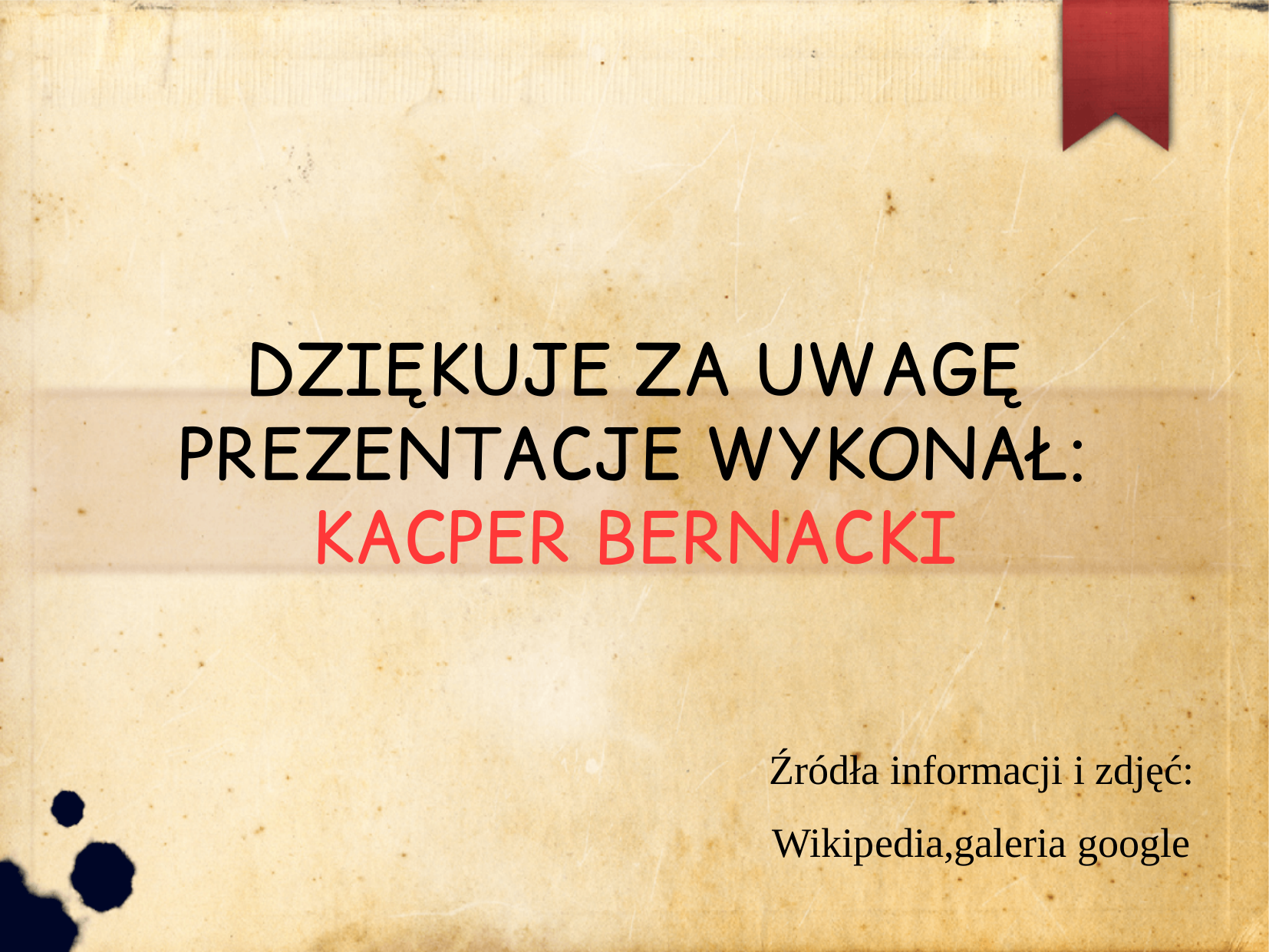

DZIĘKUJE ZA UWAGĘ
PREZENTACJE WYKONAŁ:
KACPER BERNACKI
Źródła informacji i zdjęć:
Wikipedia,galeria google